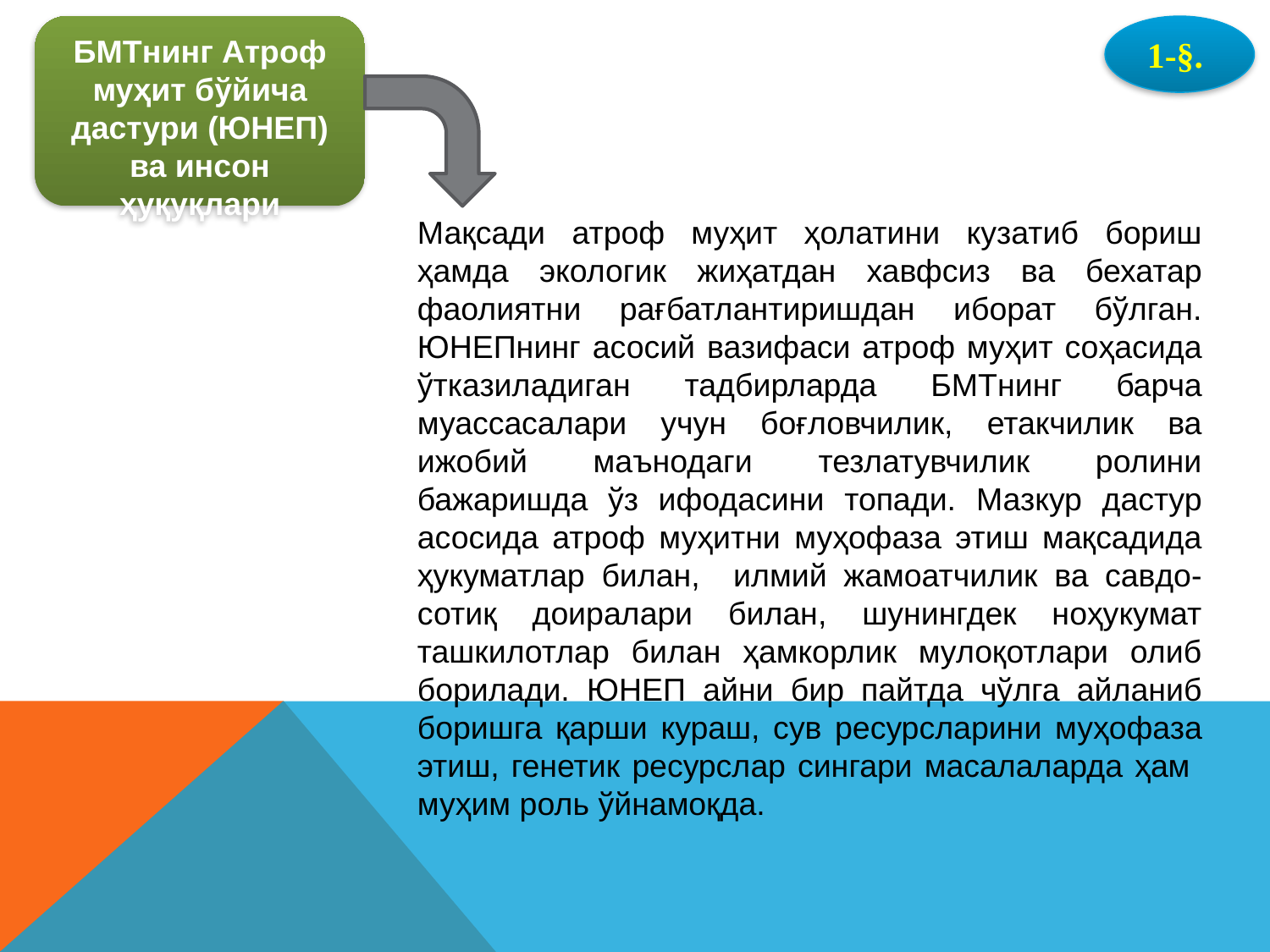

1-§.

БМТнинг Атроф муҳит бўйича дастури (ЮНЕП) ва инсон ҳуқуқлари

Мақсади атроф муҳит ҳолатини кузатиб бориш ҳамда экологик жиҳатдан хавфсиз ва бехатар фаолиятни рағбатлантиришдан иборат бўлган. ЮНЕПнинг асосий вазифаси атроф муҳит соҳасида ўтказиладиган тадбирларда БМТнинг барча муассасалари учун боғловчилик, етакчилик ва ижобий маънодаги тезлатувчилик ролини бажаришда ўз ифодасини топади. Мазкур дастур асосида атроф муҳитни муҳофаза этиш мақсадида ҳукуматлар билан,  илмий жамоатчилик ва савдо-сотиқ доиралари билан, шунингдек ноҳукумат ташкилотлар билан ҳамкорлик мулоқотлари олиб борилади. ЮНЕП айни бир пайтда чўлга айланиб боришга қарши кураш, сув ресурсларини муҳофаза этиш, генетик ресурслар сингари масалаларда ҳам  муҳим роль ўйнамоқда.